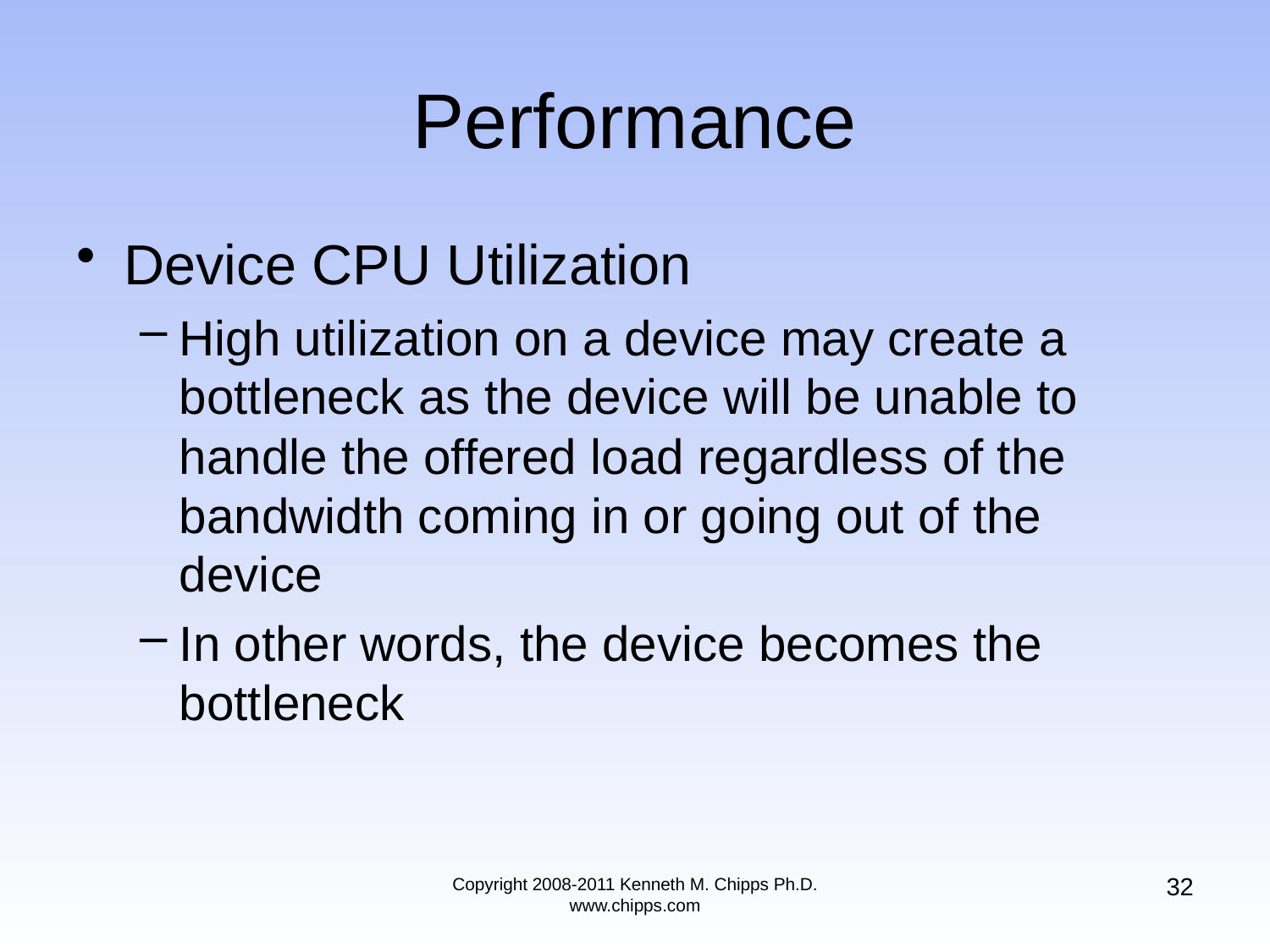

# Performance
Device CPU Utilization
High utilization on a device may create a bottleneck as the device will be unable to handle the offered load regardless of the bandwidth coming in or going out of the device
In other words, the device becomes the bottleneck
32
Copyright 2008-2011 Kenneth M. Chipps Ph.D. www.chipps.com